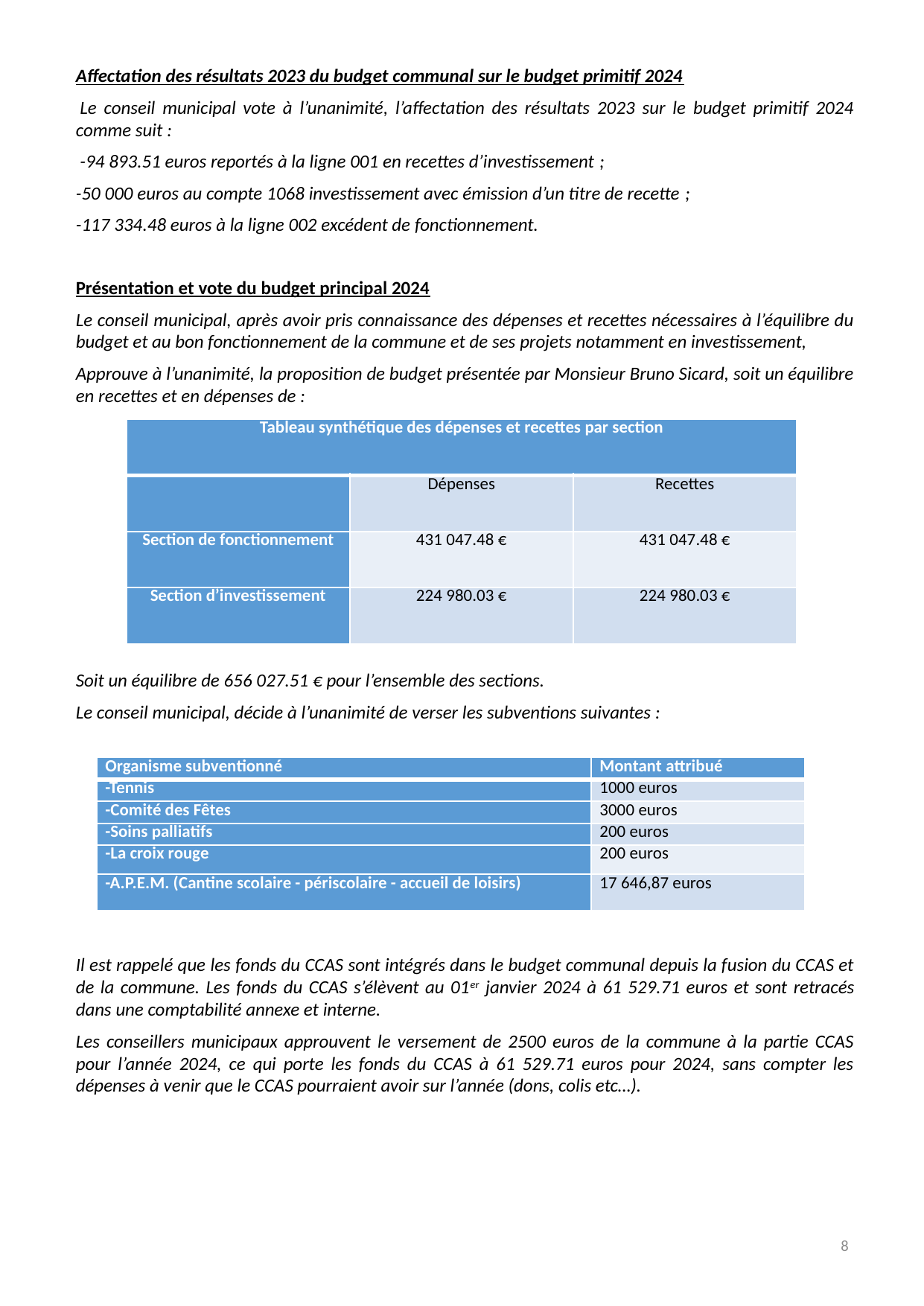

Affectation des résultats 2023 du budget communal sur le budget primitif 2024
 Le conseil municipal vote à l’unanimité, l’affectation des résultats 2023 sur le budget primitif 2024 comme suit :
 -94 893.51 euros reportés à la ligne 001 en recettes d’investissement ;
-50 000 euros au compte 1068 investissement avec émission d’un titre de recette ;
-117 334.48 euros à la ligne 002 excédent de fonctionnement.

Présentation et vote du budget principal 2024
Le conseil municipal, après avoir pris connaissance des dépenses et recettes nécessaires à l’équilibre du budget et au bon fonctionnement de la commune et de ses projets notamment en investissement,
Approuve à l’unanimité, la proposition de budget présentée par Monsieur Bruno Sicard, soit un équilibre en recettes et en dépenses de :

Soit un équilibre de 656 027.51 € pour l’ensemble des sections.
Le conseil municipal, décide à l’unanimité de verser les subventions suivantes :

Il est rappelé que les fonds du CCAS sont intégrés dans le budget communal depuis la fusion du CCAS et de la commune. Les fonds du CCAS s’élèvent au 01er janvier 2024 à 61 529.71 euros et sont retracés dans une comptabilité annexe et interne.
Les conseillers municipaux approuvent le versement de 2500 euros de la commune à la partie CCAS pour l’année 2024, ce qui porte les fonds du CCAS à 61 529.71 euros pour 2024, sans compter les dépenses à venir que le CCAS pourraient avoir sur l’année (dons, colis etc…).
| Tableau synthétique des dépenses et recettes par section |  |  |
| --- | --- | --- |
|  | Dépenses | Recettes |
| Section de fonctionnement | 431 047.48 € | 431 047.48 € |
| Section d’investissement | 224 980.03 € | 224 980.03 € |
| Organisme subventionné | Montant attribué |
| --- | --- |
| -Tennis | 1000 euros |
| -Comité des Fêtes | 3000 euros |
| -Soins palliatifs | 200 euros |
| -La croix rouge | 200 euros |
| -A.P.E.M. (Cantine scolaire - périscolaire - accueil de loisirs) | 17 646,87 euros |
8